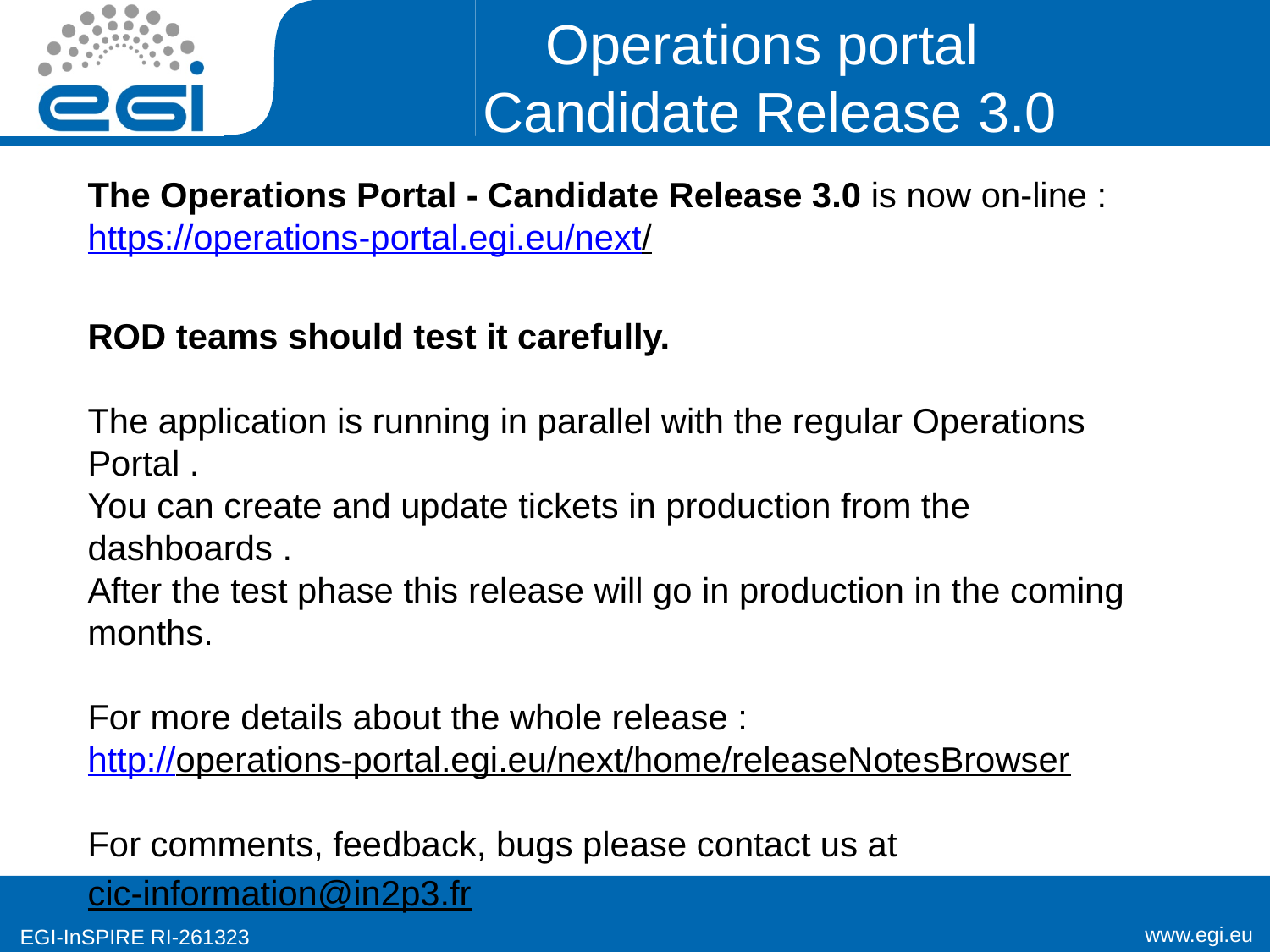

# Operations portal Candidate Release 3.0
The Operations Portal - Candidate Release 3.0 is now on-line :
https://operations-portal.egi.eu/next/

ROD teams should test it carefully.
The application is running in parallel with the regular Operations Portal .
You can create and update tickets in production from the dashboards .
After the test phase this release will go in production in the coming months.
For more details about the whole release :
http://operations-portal.egi.eu/next/home/releaseNotesBrowser
For comments, feedback, bugs please contact us at
cic-information@in2p3.fr